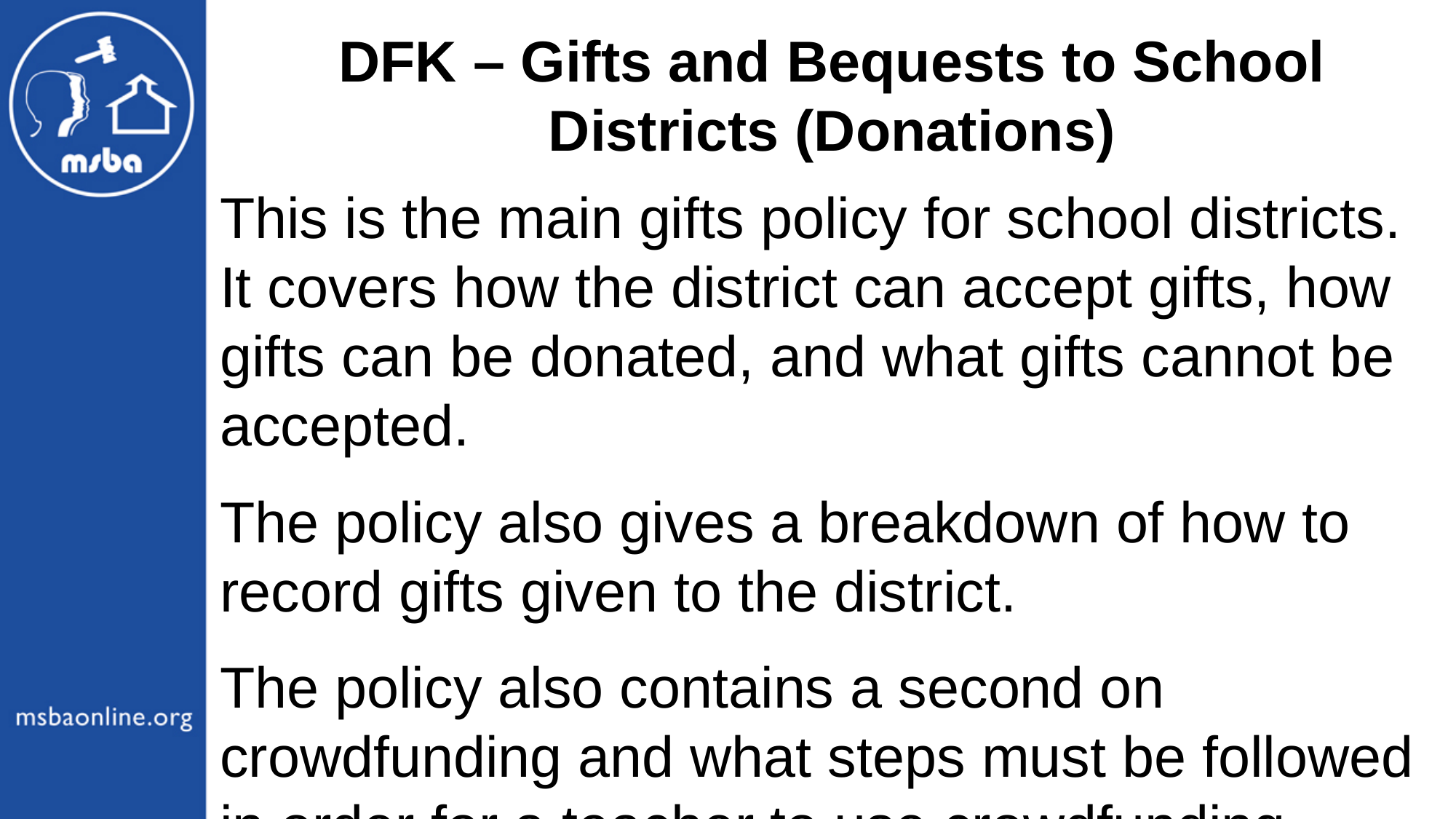

DFK – Gifts and Bequests to School Districts (Donations)
This is the main gifts policy for school districts. It covers how the district can accept gifts, how gifts can be donated, and what gifts cannot be accepted.
The policy also gives a breakdown of how to record gifts given to the district.
The policy also contains a second on crowdfunding and what steps must be followed in order for a teacher to use crowdfunding methods.